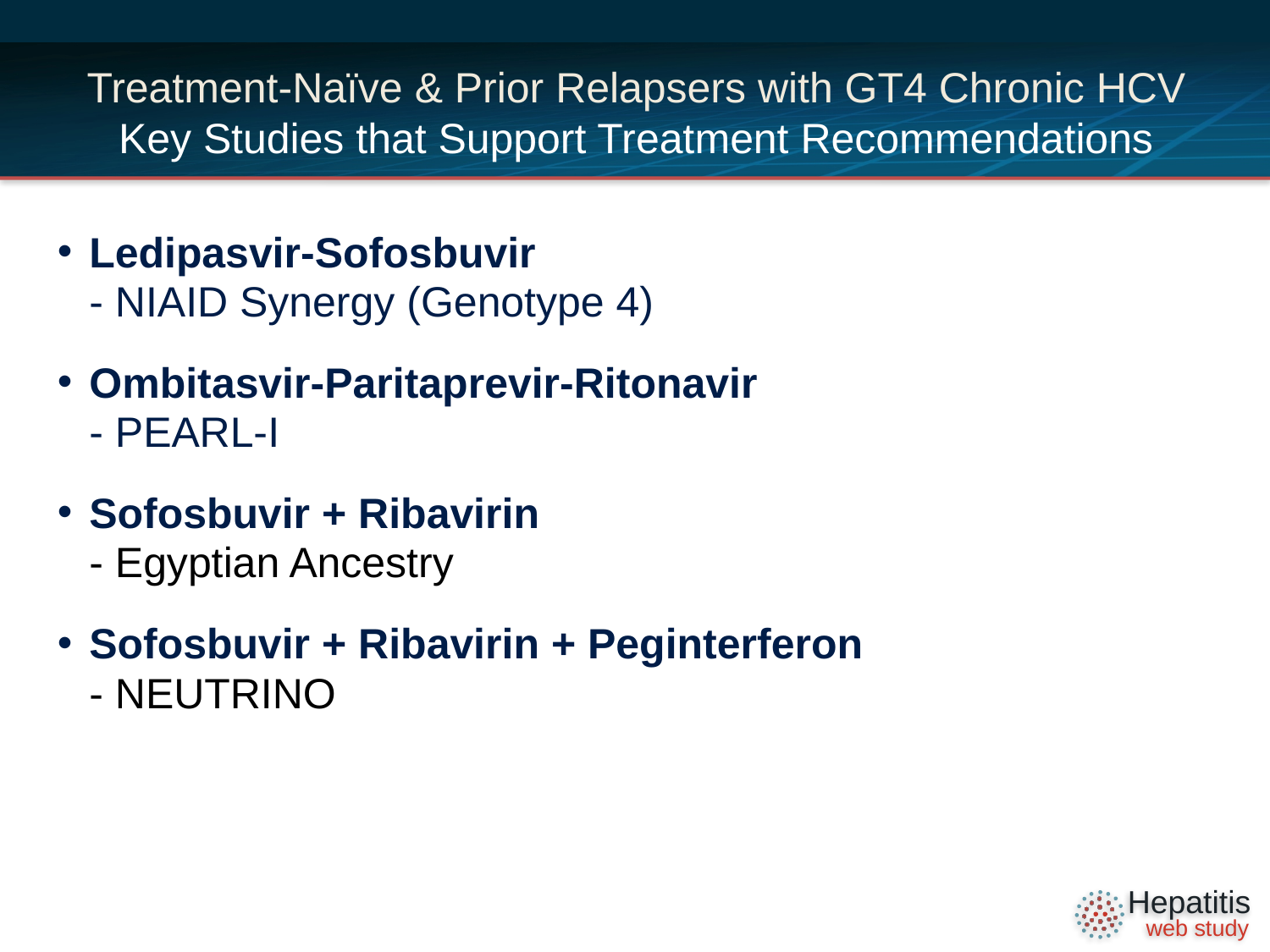

# Treatment-Naïve & Prior Relapsers with GT4 Chronic HCV Key Studies that Support Treatment Recommendations
Ledipasvir-Sofosbuvir
- NIAID Synergy (Genotype 4)
Ombitasvir-Paritaprevir-Ritonavir
- PEARL-I
Sofosbuvir + Ribavirin
- Egyptian Ancestry
Sofosbuvir + Ribavirin + Peginterferon
- NEUTRINO